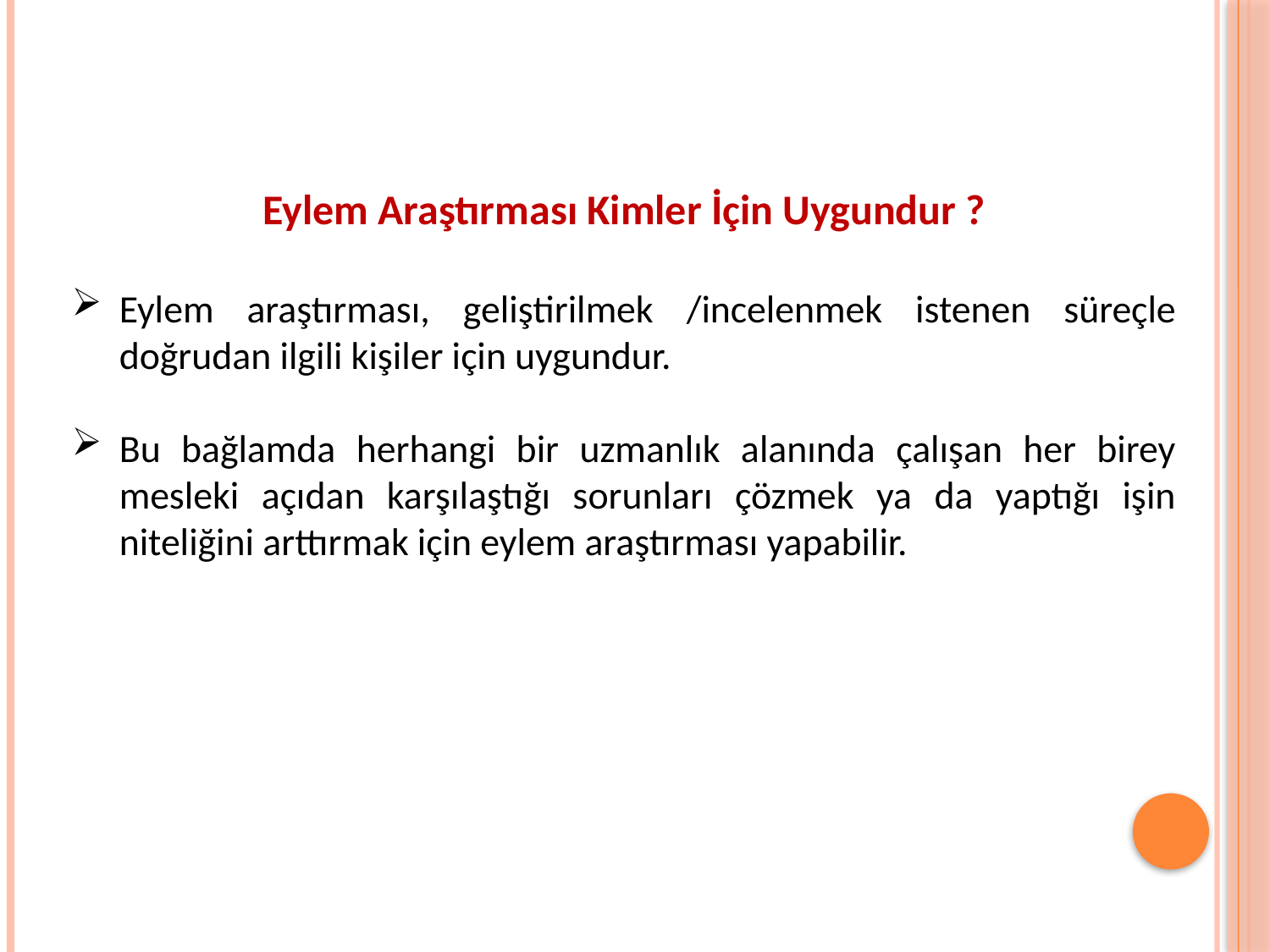

Eylem Araştırması Kimler İçin Uygundur ?

Eylem araştırması, geliştirilmek /incelenmek istenen süreçle doğrudan ilgili kişiler için uygundur.

Bu bağlamda herhangi bir uzmanlık alanında çalışan her birey mesleki açıdan karşılaştığı sorunları çözmek ya da yaptığı işin niteliğini arttırmak için eylem araştırması yapabilir.